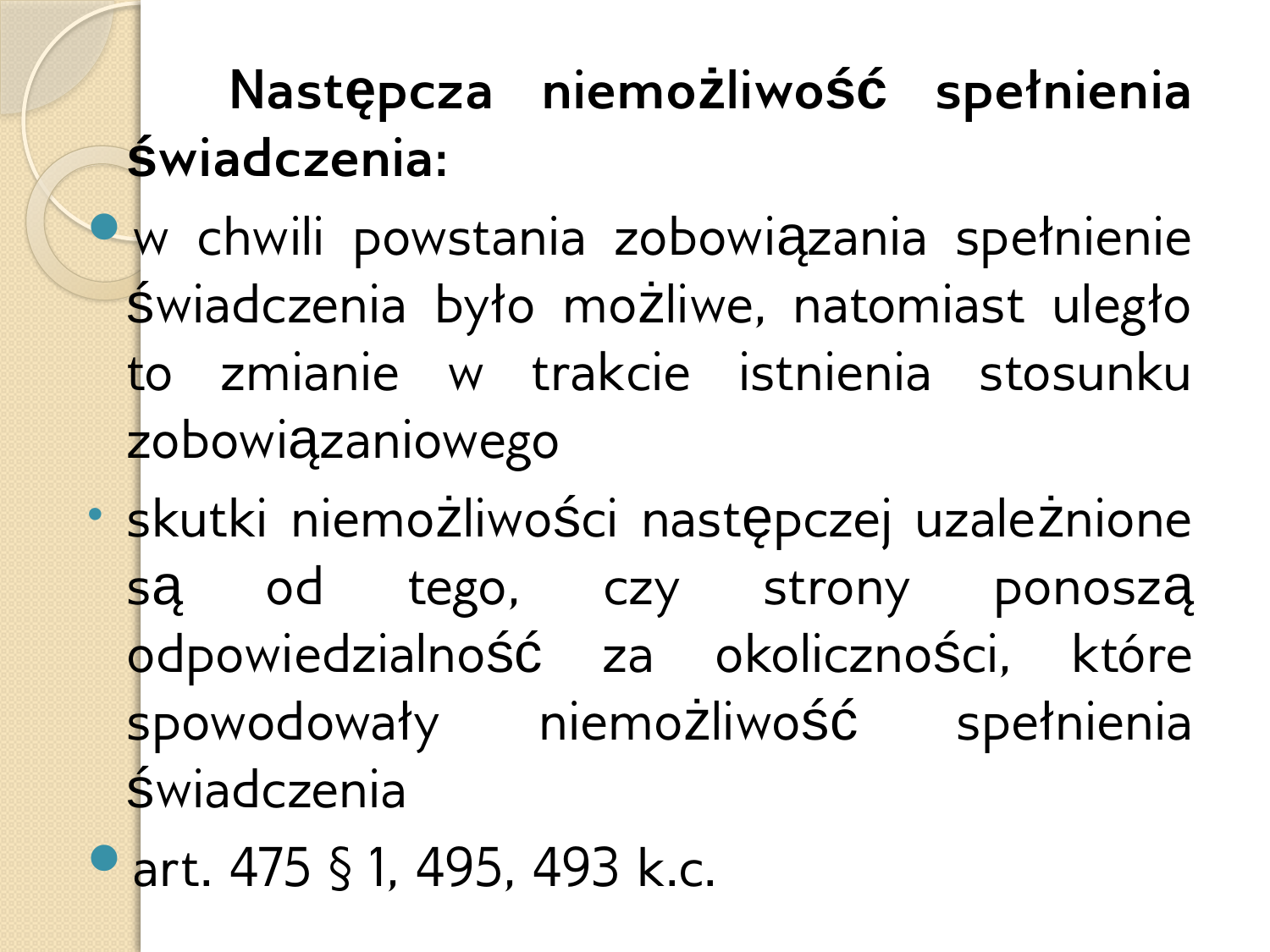

Następcza niemożliwość spełnienia świadczenia:
w chwili powstania zobowiązania spełnienie świadczenia było możliwe, natomiast uległo to zmianie w trakcie istnienia stosunku zobowiązaniowego
skutki niemożliwości następczej uzależnione są od tego, czy strony ponoszą odpowiedzialność za okoliczności, które spowodowały niemożliwość spełnienia świadczenia
art. 475 § 1, 495, 493 k.c.